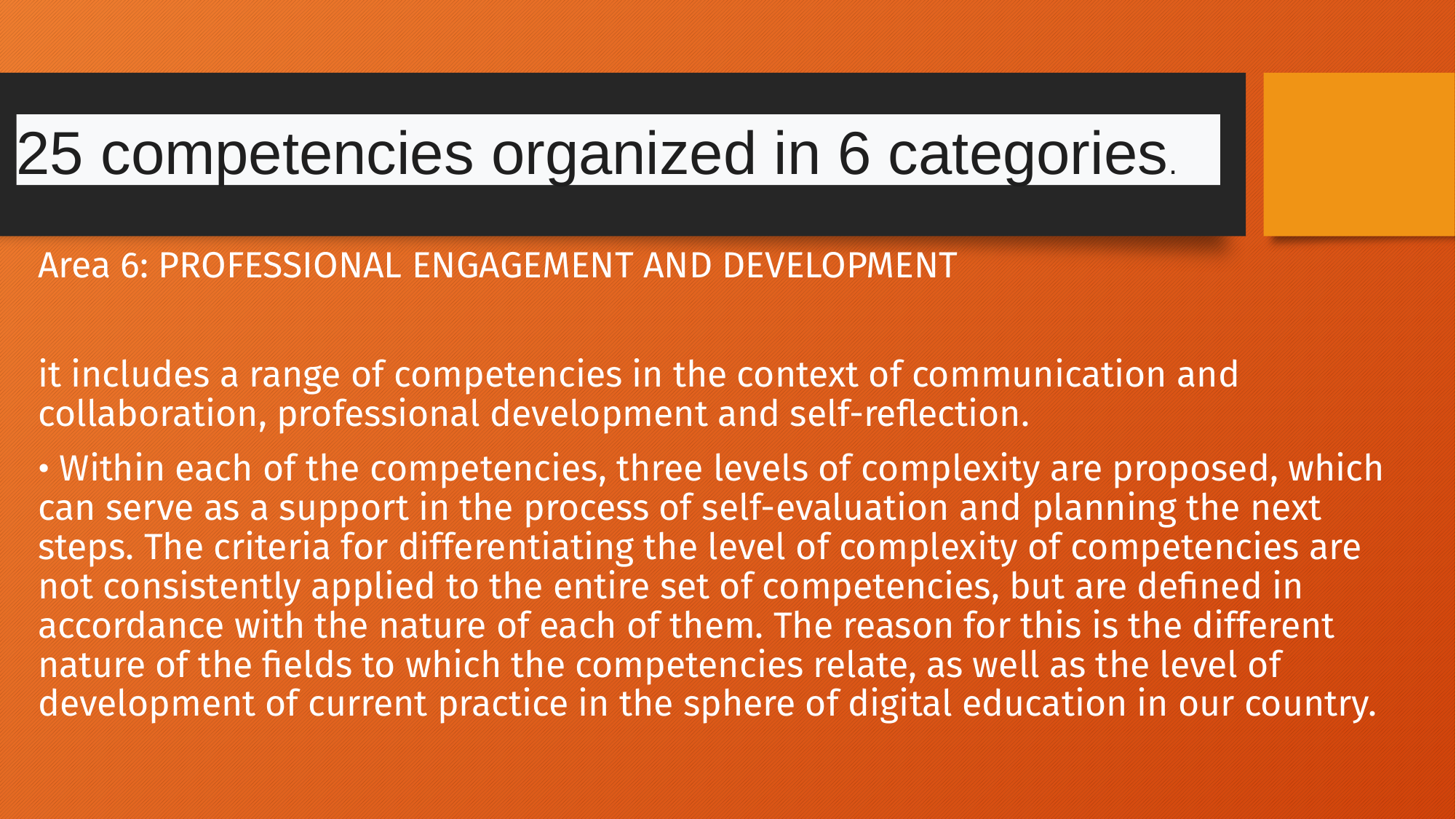

25 competencies organized in 6 categories.
Area 6: PROFESSIONAL ENGAGEMENT AND DEVELOPMENT

it includes a range of competencies in the context of communication and collaboration, professional development and self-reflection.
• Within each of the competencies, three levels of complexity are proposed, which can serve as a support in the process of self-evaluation and planning the next steps. The criteria for differentiating the level of complexity of competencies are not consistently applied to the entire set of competencies, but are defined in accordance with the nature of each of them. The reason for this is the different nature of the fields to which the competencies relate, as well as the level of development of current practice in the sphere of digital education in our country.